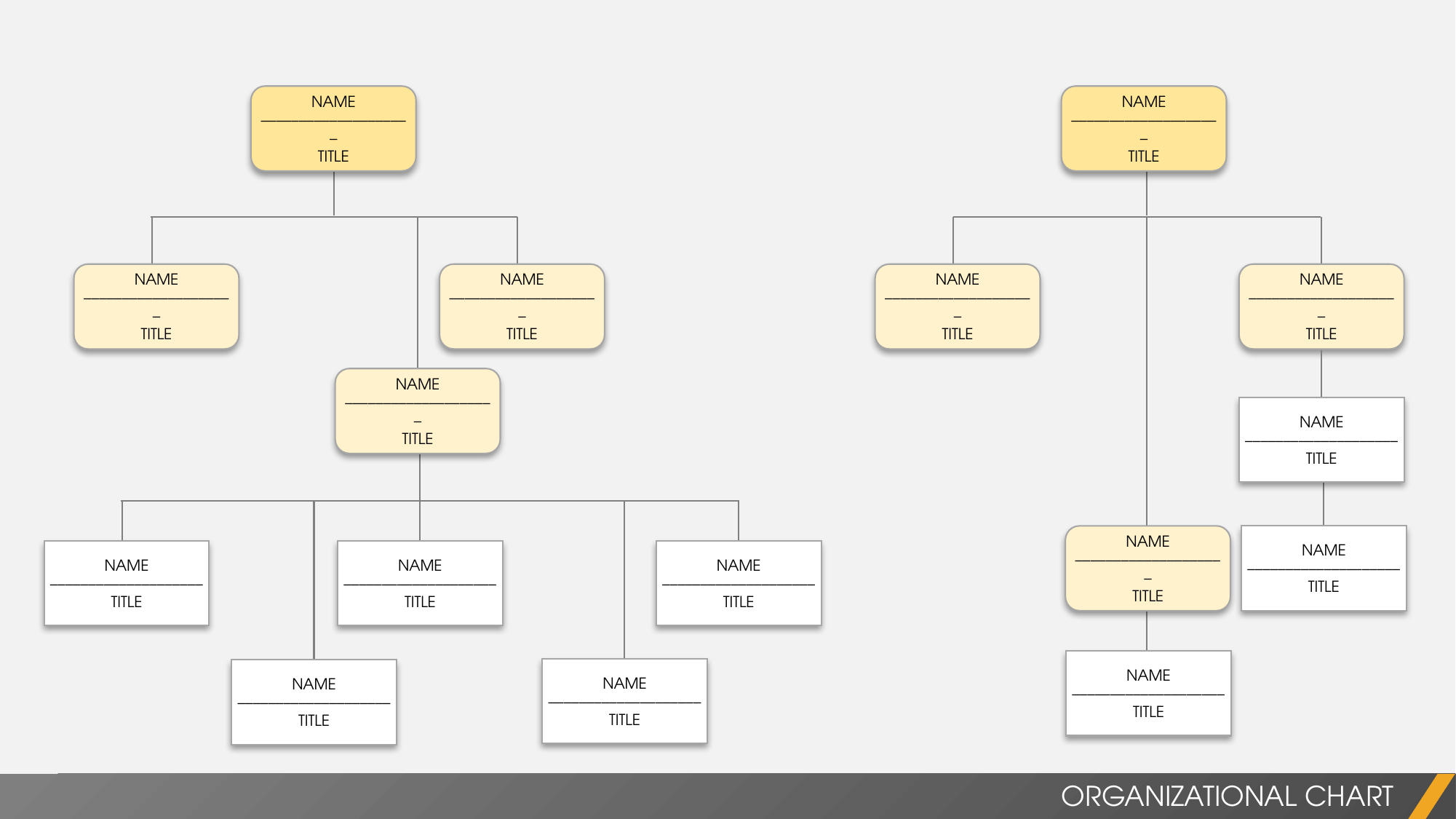

NAME
––––––––––––––––––––
TITLE
NAME
––––––––––––––––––––
TITLE
NAME
––––––––––––––––––––
TITLE
NAME
––––––––––––––––––––
TITLE
NAME
––––––––––––––––––––
TITLE
NAME
––––––––––––––––––––
TITLE
NAME
––––––––––––––––––––
TITLE
NAME
––––––––––––––––––––
TITLE
NAME
––––––––––––––––––––
TITLE
NAME
––––––––––––––––––––
TITLE
NAME
––––––––––––––––––––
TITLE
NAME
––––––––––––––––––––
TITLE
NAME
––––––––––––––––––––
TITLE
NAME
––––––––––––––––––––
TITLE
NAME
––––––––––––––––––––
TITLE
NAME
––––––––––––––––––––
TITLE
ORGANIZATIONAL CHART